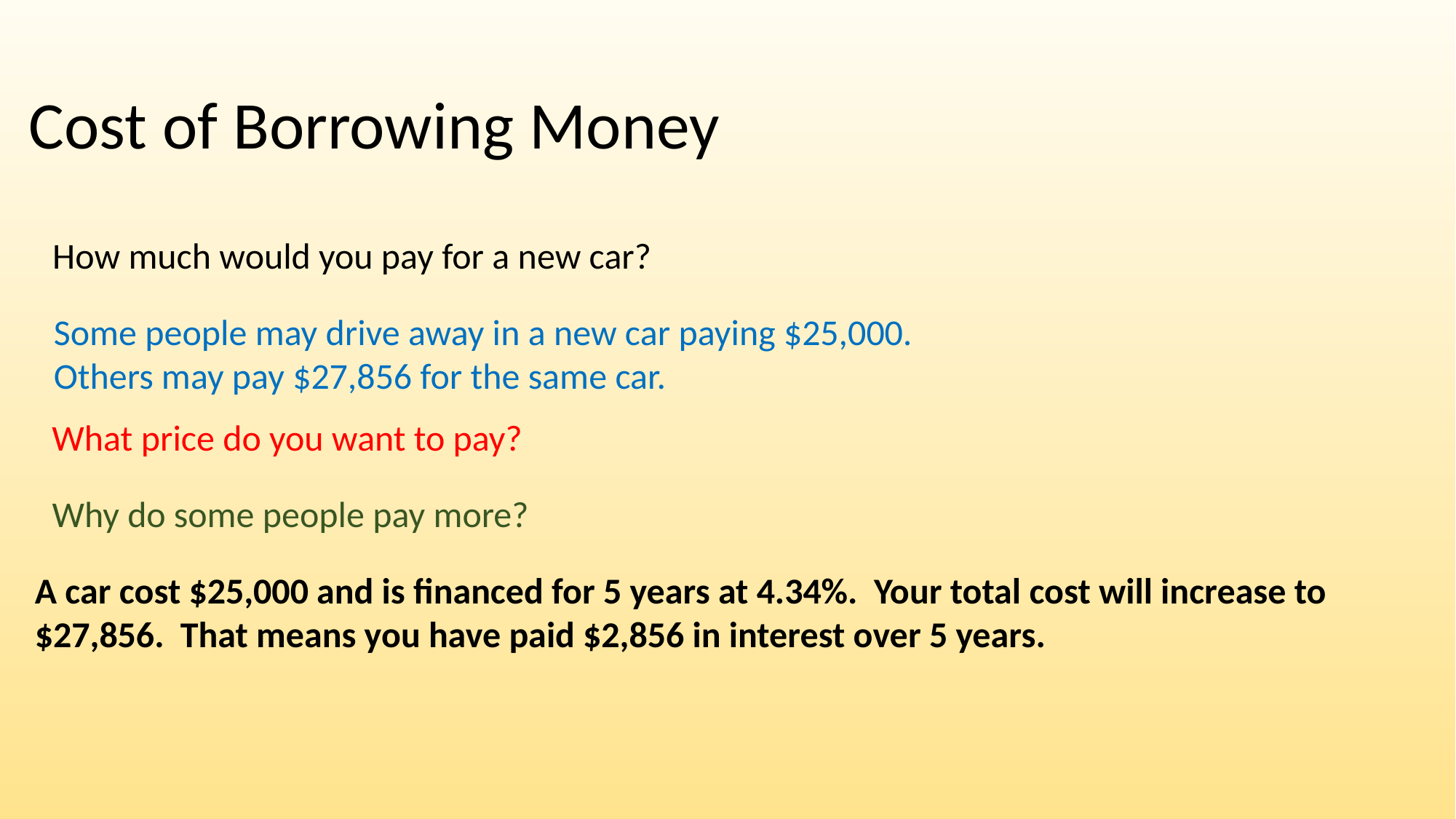

# Cost of Borrowing Money
How much would you pay for a new car?
Some people may drive away in a new car paying $25,000.
Others may pay $27,856 for the same car.
What price do you want to pay?
Why do some people pay more?
A car cost $25,000 and is financed for 5 years at 4.34%.  Your total cost will increase to
$27,856.  That means you have paid $2,856 in interest over 5 years.